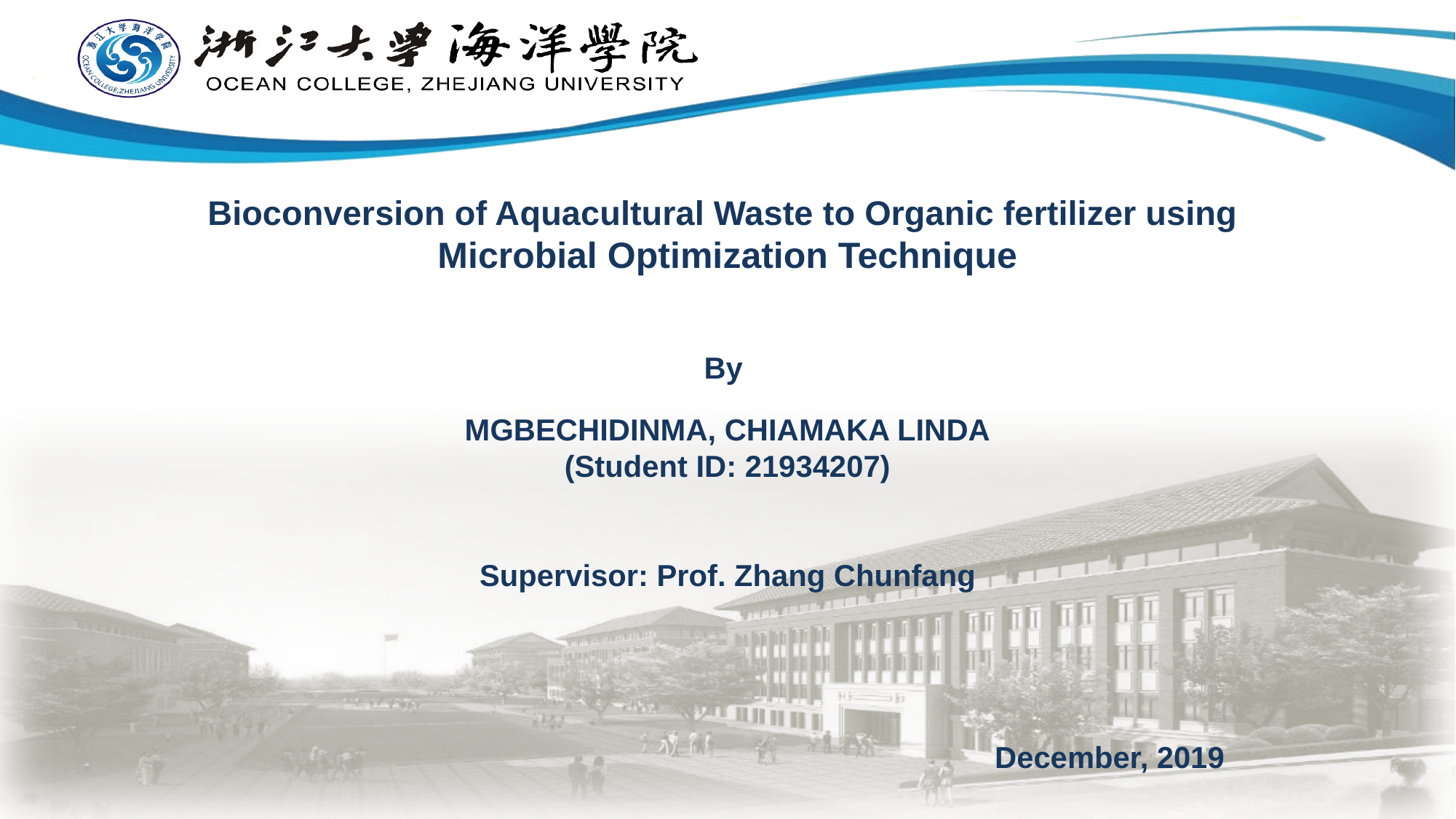

Bioconversion of Aquacultural Waste to Organic fertilizer using
Microbial Optimization Technique

By

MGBECHIDINMA, CHIAMAKA LINDA
(Student ID: 21934207)

Supervisor: Prof. Zhang Chunfang

							December, 2019